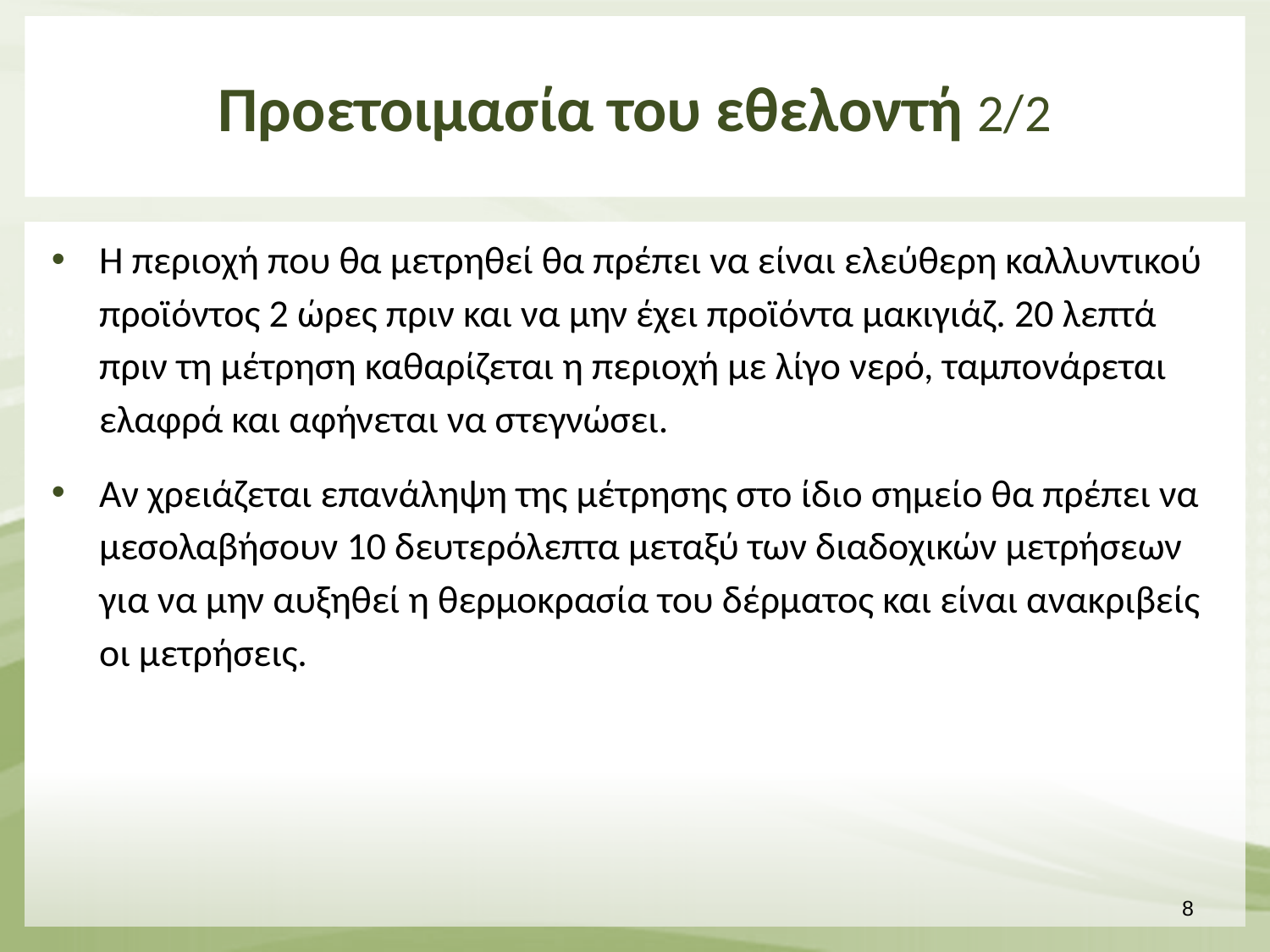

# Προετοιμασία του εθελοντή 2/2
Η περιοχή που θα μετρηθεί θα πρέπει να είναι ελεύθερη καλλυντικού προϊόντος 2 ώρες πριν και να μην έχει προϊόντα μακιγιάζ. 20 λεπτά πριν τη μέτρηση καθαρίζεται η περιοχή με λίγο νερό, ταμπονάρεται ελαφρά και αφήνεται να στεγνώσει.
Αν χρειάζεται επανάληψη της μέτρησης στο ίδιο σημείο θα πρέπει να μεσολαβήσουν 10 δευτερόλεπτα μεταξύ των διαδοχικών μετρήσεων για να μην αυξηθεί η θερμοκρασία του δέρματος και είναι ανακριβείς οι μετρήσεις.
8